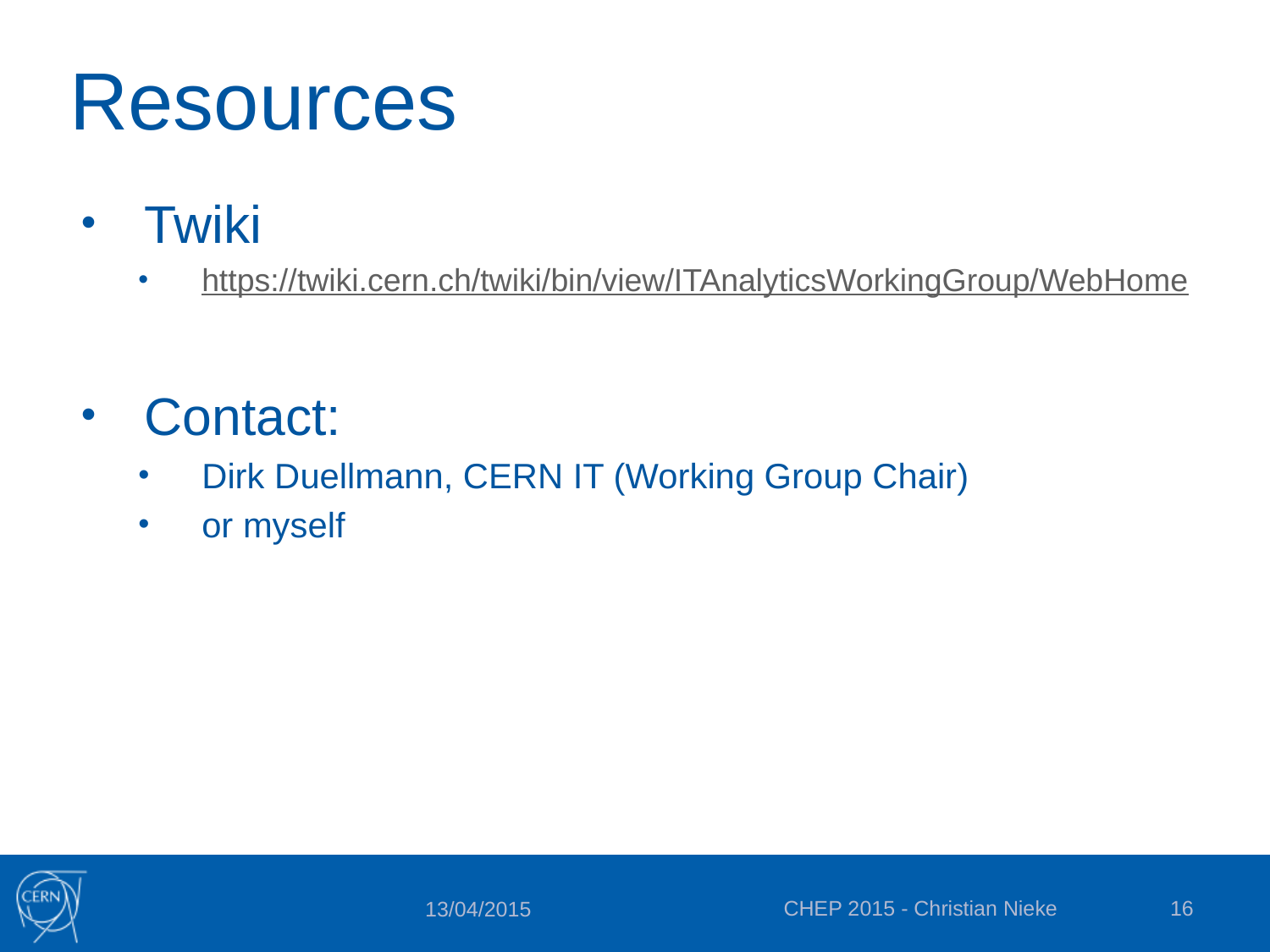

# Resources
Twiki
https://twiki.cern.ch/twiki/bin/view/ITAnalyticsWorkingGroup/WebHome

Contact:
Dirk Duellmann, CERN IT (Working Group Chair)
or myself
CHEP 2015 - Christian Nieke
16
13/04/2015